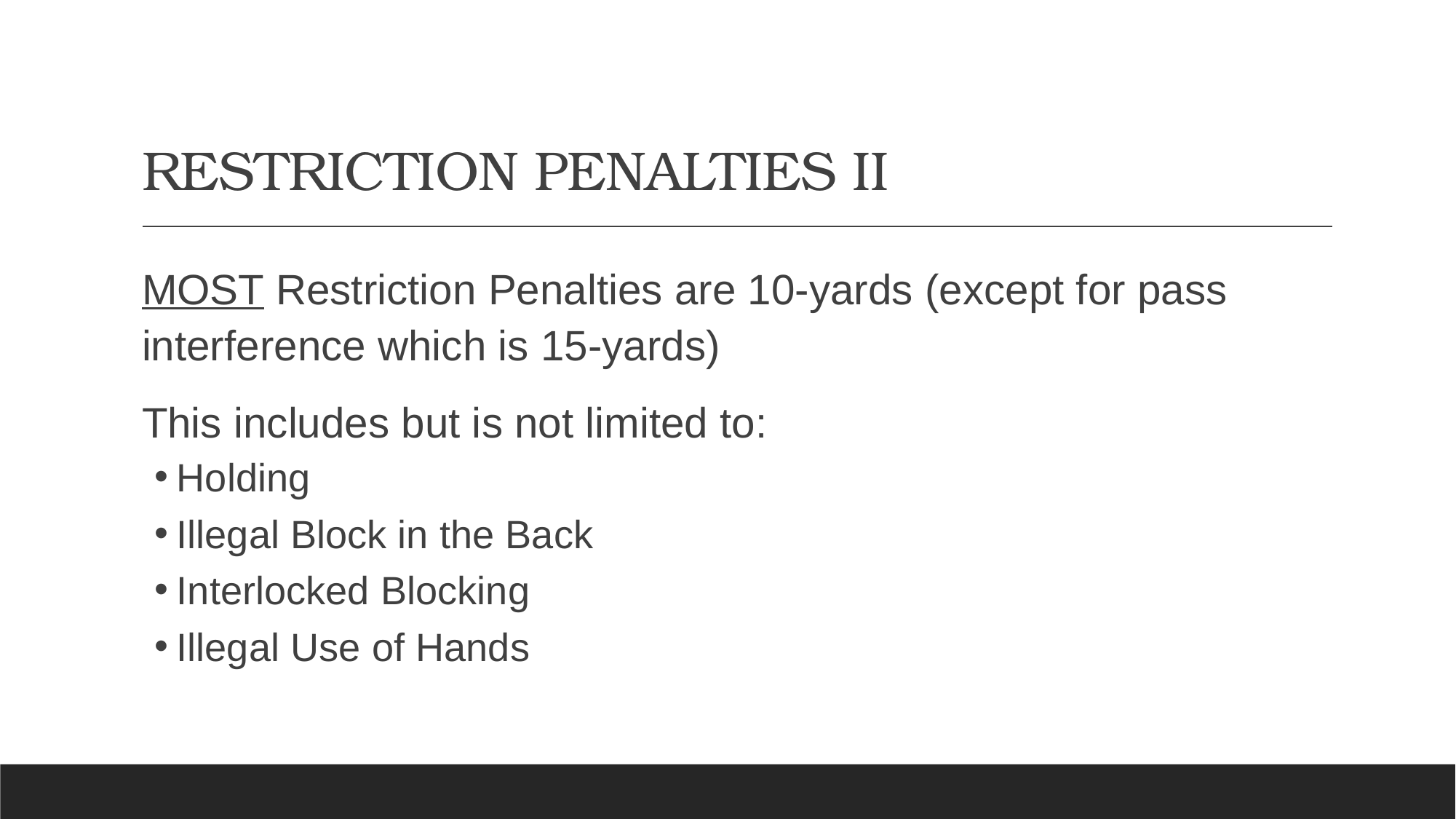

# RESTRICTION PENALTIES II
MOST Restriction Penalties are 10-yards (except for pass interference which is 15-yards)
This includes but is not limited to:
Holding
Illegal Block in the Back
Interlocked Blocking
Illegal Use of Hands